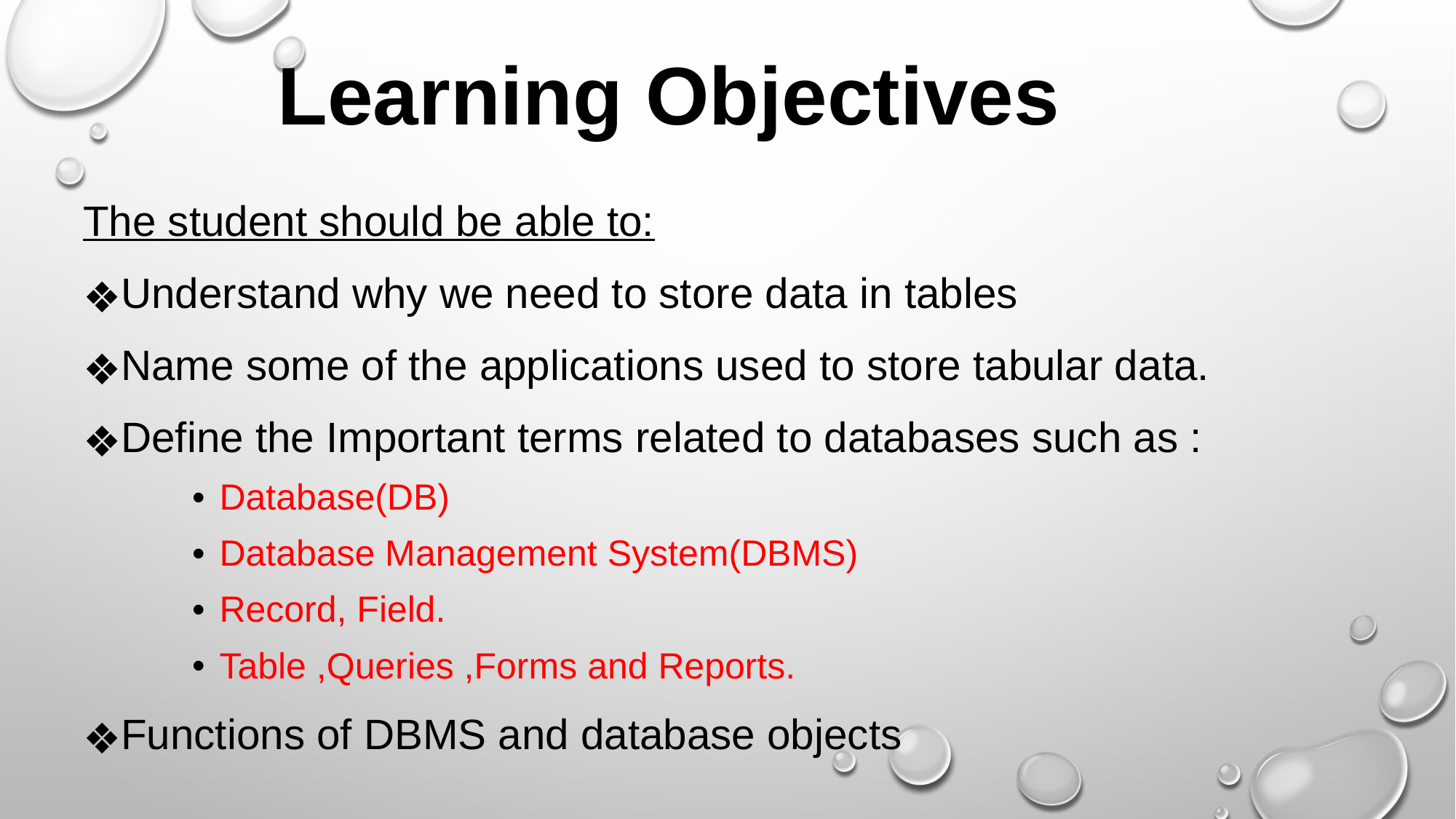

# Learning Objectives
The student should be able to:
Understand why we need to store data in tables
Name some of the applications used to store tabular data.
Define the Important terms related to databases such as :
Database(DB)
Database Management System(DBMS)
Record, Field.
Table ,Queries ,Forms and Reports.
Functions of DBMS and database objects